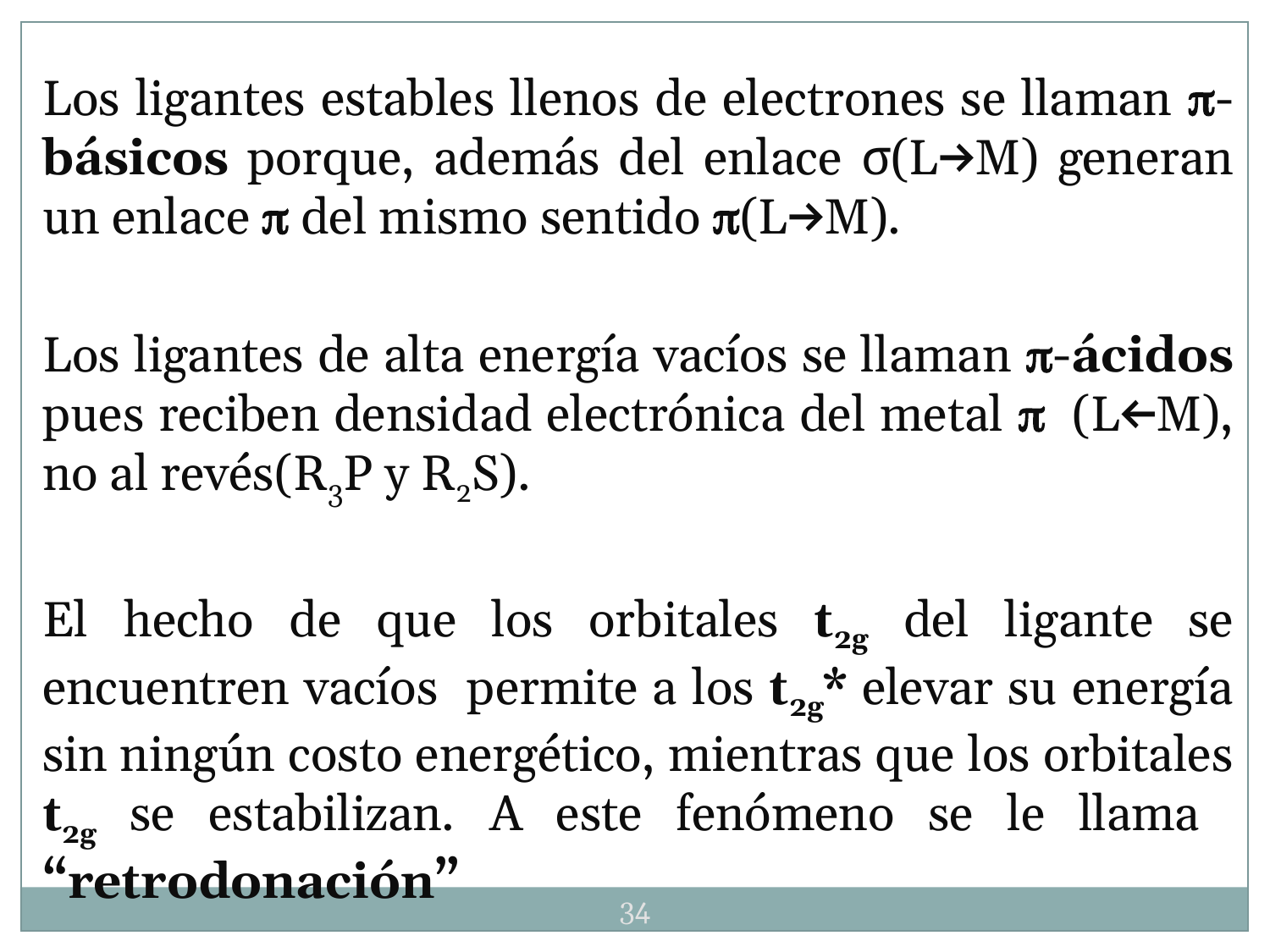

Los ligantes estables llenos de electrones se llaman π-básicos porque, además del enlace σ(L→M) generan un enlace π del mismo sentido π(L→M).

Los ligantes de alta energía vacíos se llaman π-ácidos pues reciben densidad electrónica del metal π (L←M), no al revés(R3P y R2S).

El hecho de que los orbitales t2g del ligante se encuentren vacíos  permite a los t2g* elevar su energía sin ningún costo energético, mientras que los orbitales t2g se estabilizan. A este fenómeno se le llama  “retrodonación”
34